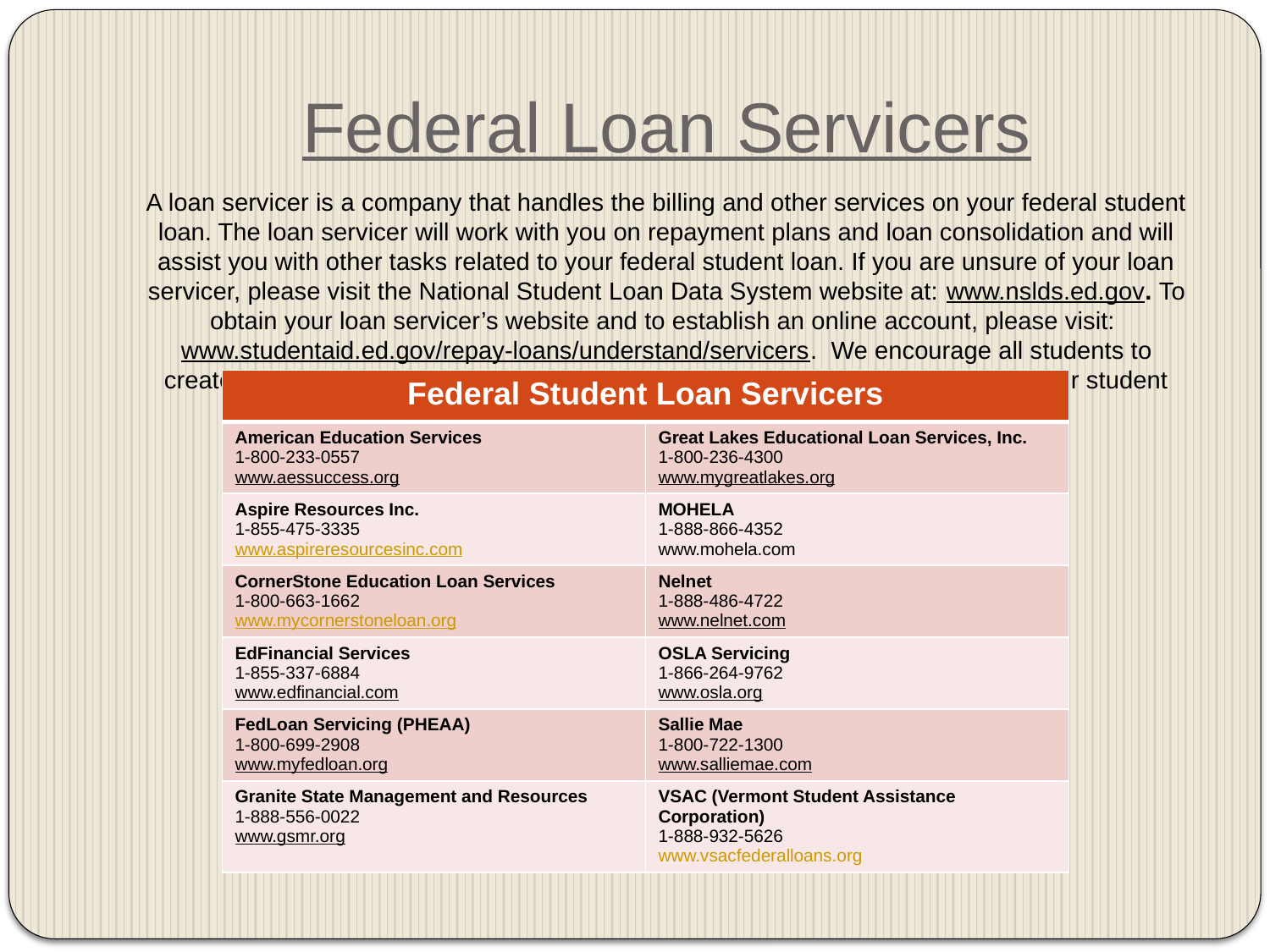

# Federal Loan Servicers
A loan servicer is a company that handles the billing and other services on your federal student loan. The loan servicer will work with you on repayment plans and loan consolidation and will assist you with other tasks related to your federal student loan. If you are unsure of your loan servicer, please visit the National Student Loan Data System website at: www.nslds.ed.gov. To obtain your loan servicer’s website and to establish an online account, please visit: www.studentaid.ed.gov/repay-loans/understand/servicers.  We encourage all students to create/establish an online account with their servicer for better management of their student loans.

| Federal Student Loan Servicers |  |
| --- | --- |
| American Education Services 1-800-233-0557 www.aessuccess.org | Great Lakes Educational Loan Services, Inc. 1-800-236-4300 www.mygreatlakes.org |
| Aspire Resources Inc. 1-855-475-3335 www.aspireresourcesinc.com | MOHELA 1-888-866-4352 www.mohela.com |
| CornerStone Education Loan Services 1-800-663-1662 www.mycornerstoneloan.org | Nelnet 1-888-486-4722 www.nelnet.com |
| EdFinancial Services 1-855-337-6884 www.edfinancial.com | OSLA Servicing  1-866-264-9762 www.osla.org |
| FedLoan Servicing (PHEAA) 1-800-699-2908 www.myfedloan.org | Sallie Mae 1-800-722-1300 www.salliemae.com |
| Granite State Management and Resources 1-888-556-0022 www.gsmr.org | VSAC (Vermont Student Assistance Corporation) 1-888-932-5626 www.vsacfederalloans.org |